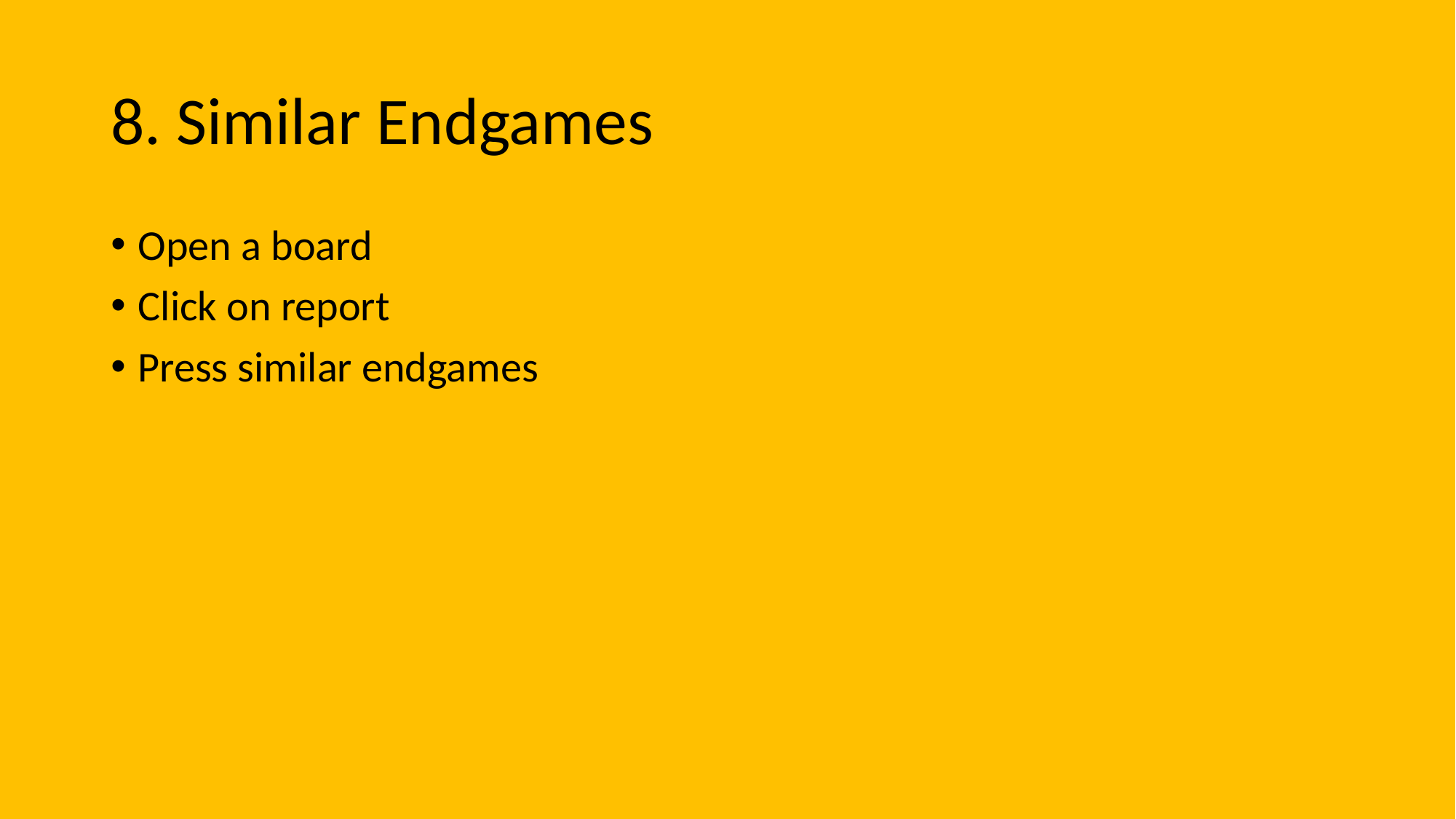

8. Similar Endgames
Open a board
Click on report
Press similar endgames